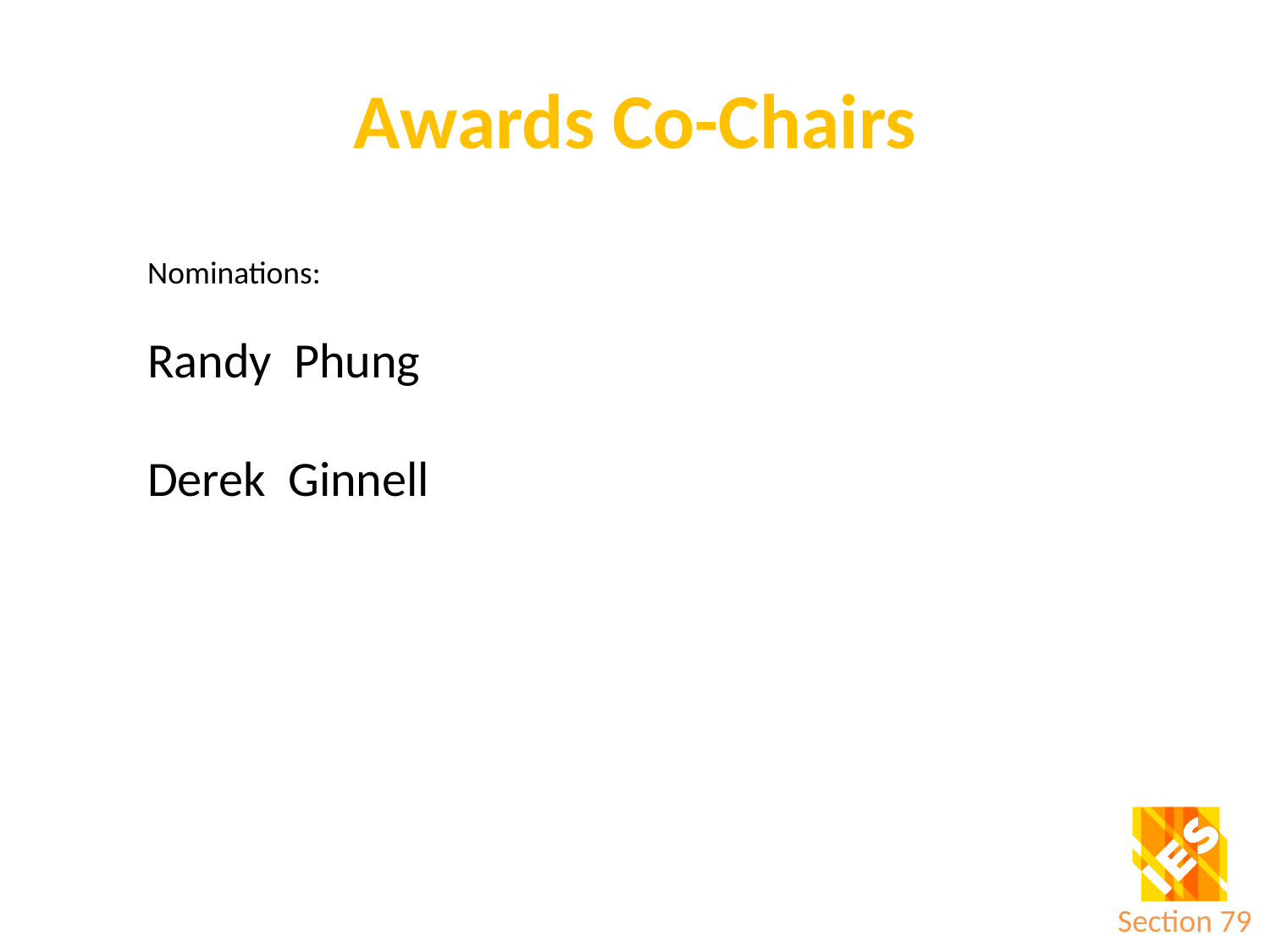

# Awards Co-Chairs
Nominations:

Randy  Phung

Derek  Ginnell